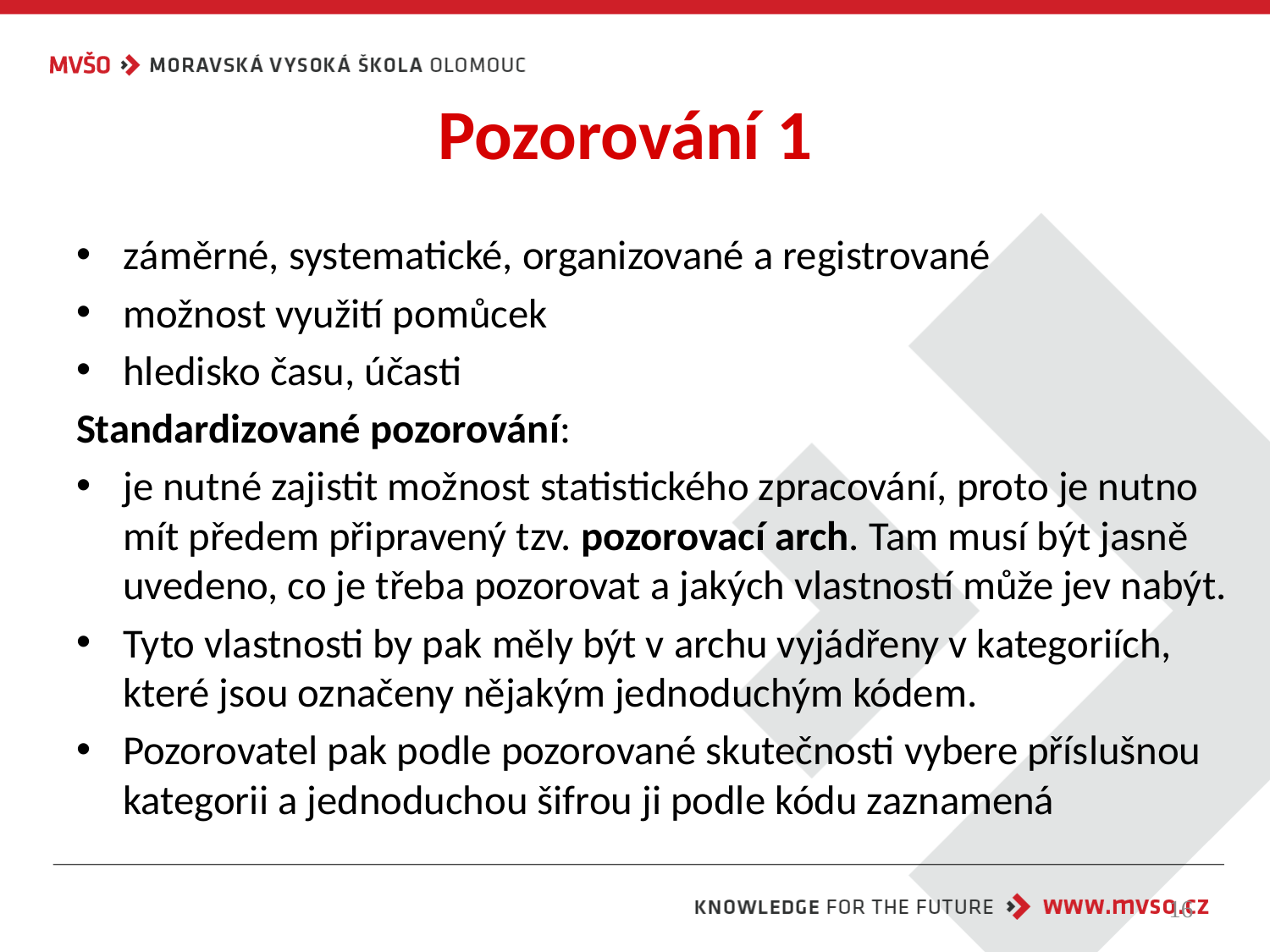

# Pozorování 1
záměrné, systematické, organizované a registrované
možnost využití pomůcek
hledisko času, účasti
Standardizované pozorování:
je nutné zajistit možnost statistického zpracování, proto je nutno mít předem připravený tzv. pozorovací arch. Tam musí být jasně uvedeno, co je třeba pozorovat a jakých vlastností může jev nabýt.
Tyto vlastnosti by pak měly být v archu vyjádřeny v kategoriích, které jsou označeny nějakým jednoduchým kódem.
Pozorovatel pak podle pozorované skutečnosti vybere příslušnou kategorii a jednoduchou šifrou ji podle kódu zaznamená

16